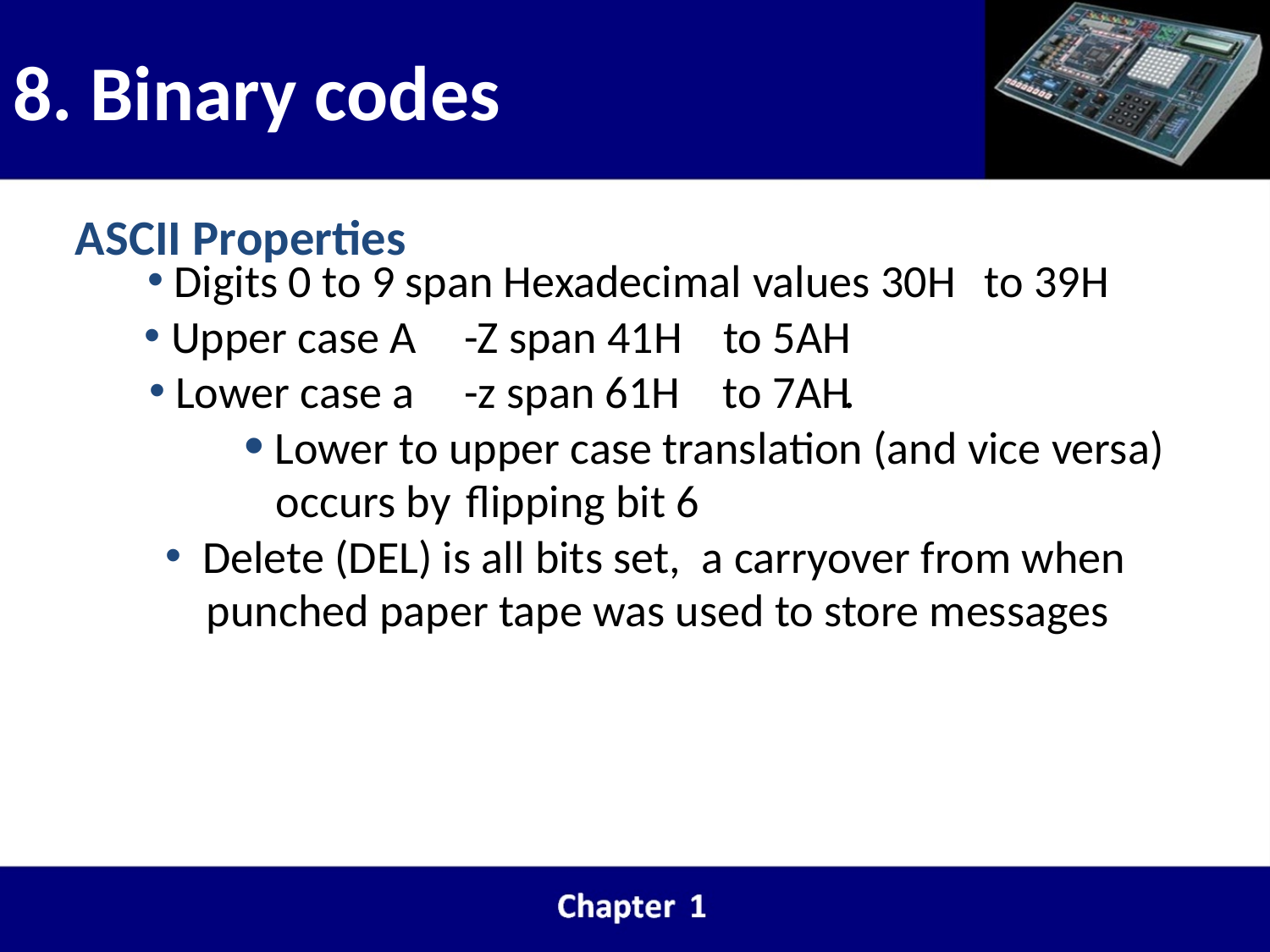

8. Binary codes
  ASCII Properties

 Digits 0 to 9 span Hexadecimal values 30H
 to 39H
 Upper case A
-
Z span 41H
 to 5AH

 Lower case a
-
z span 61H
   to 7AH
 .

 Lower to upper case translation (and vice versa)
 occurs by
flipping bit 6

  Delete (DEL) is all bits set,
 a carryover from when
  punched paper tape was used to store messages